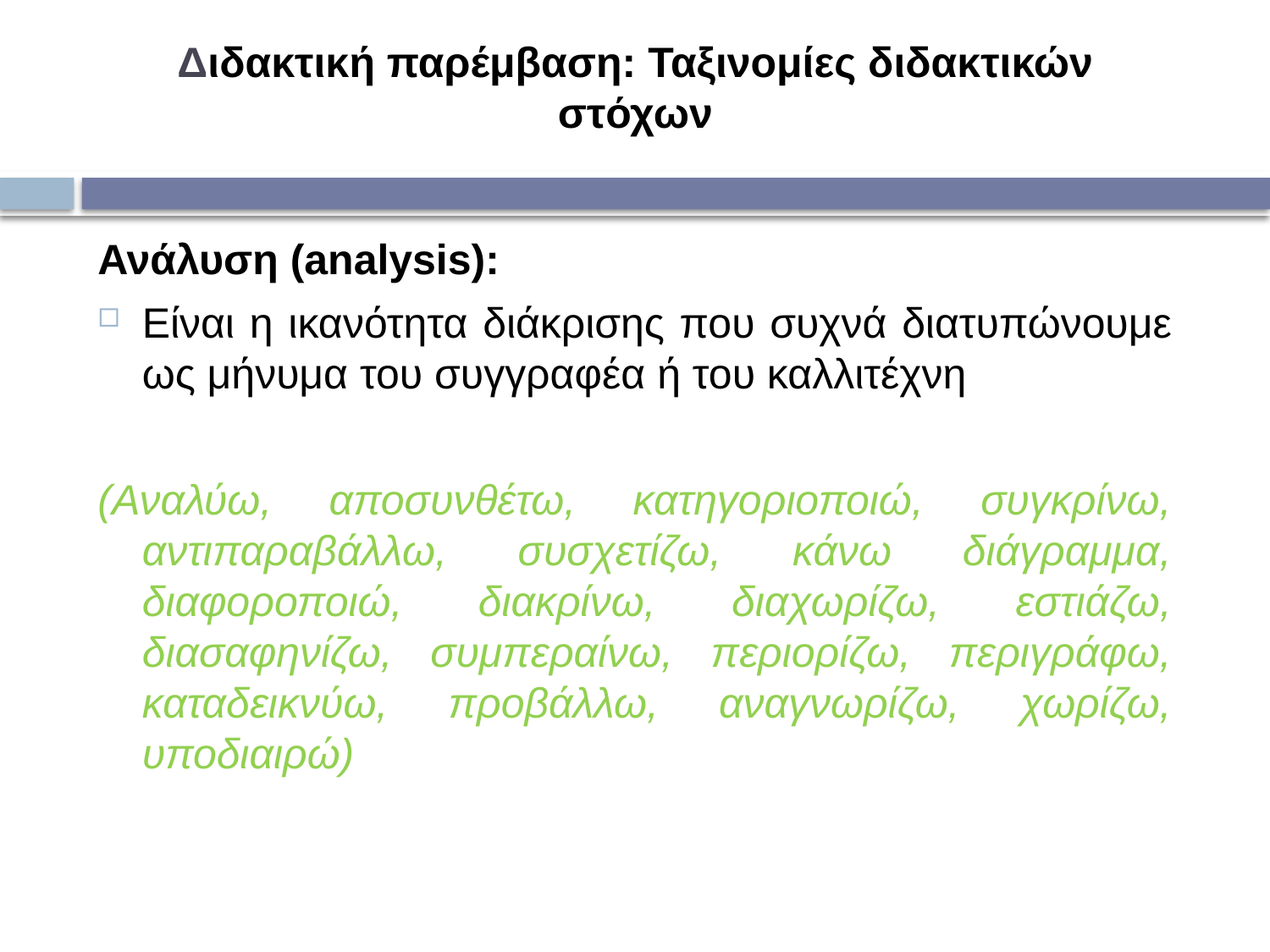

# Διδακτική παρέμβαση: Ταξινομίες διδακτικών στόχων
Ανάλυση (analysis):
Είναι η ικανότητα διάκρισης που συχνά διατυπώνουμε ως μήνυμα του συγγραφέα ή του καλλιτέχνη

(Αναλύω, αποσυνθέτω, κατηγοριοποιώ, συγκρίνω, αντιπαραβάλλω, συσχετίζω, κάνω διάγραμμα, διαφοροποιώ, διακρίνω, διαχωρίζω, εστιάζω, διασαφηνίζω, συμπεραίνω, περιορίζω, περιγράφω, καταδεικνύω, προβάλλω, αναγνωρίζω, χωρίζω, υποδιαιρώ)